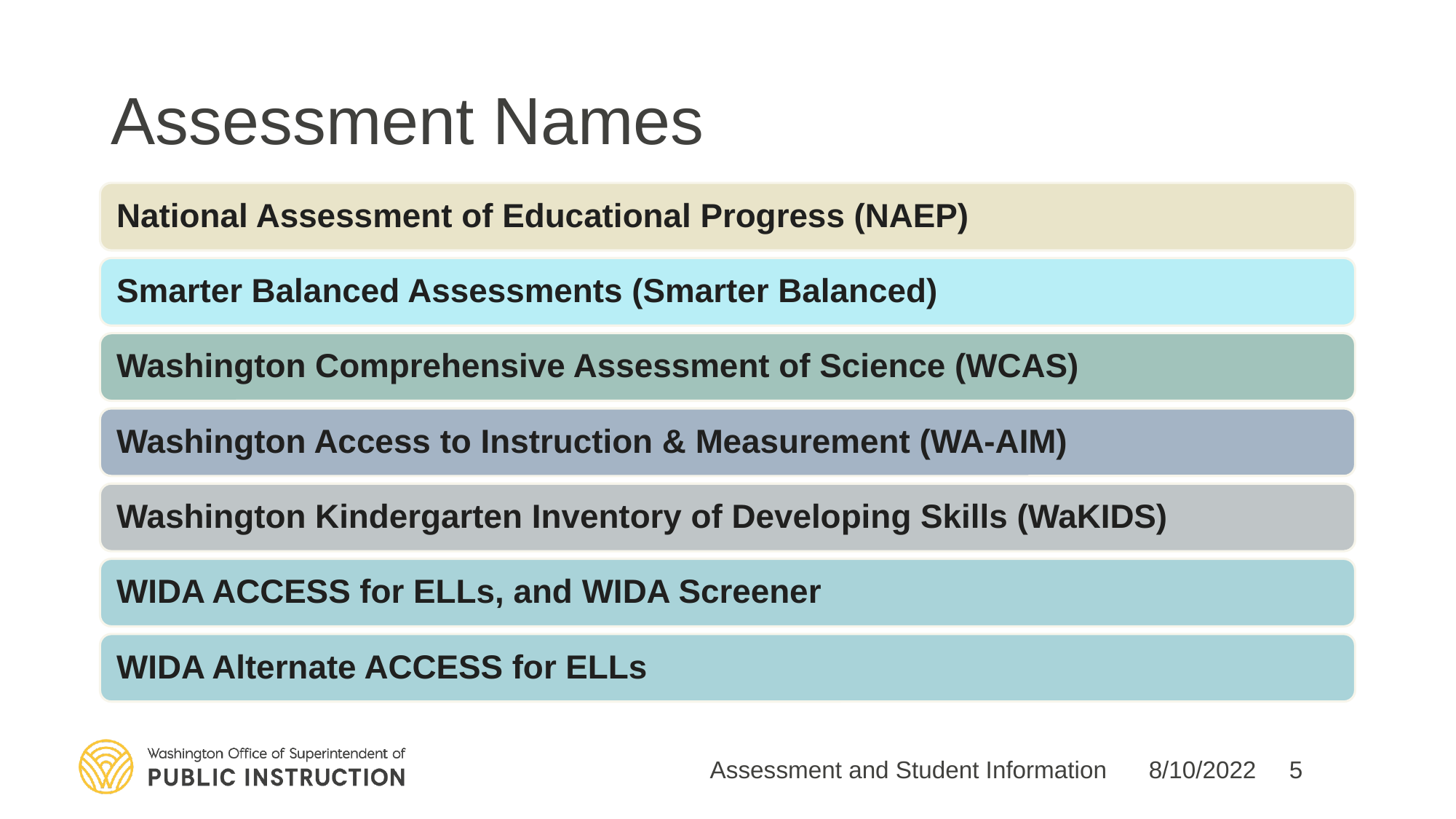

# Assessment Names
National Assessment of Educational Progress (NAEP)
Smarter Balanced Assessments (Smarter Balanced)
Washington Comprehensive Assessment of Science (WCAS)
Washington Access to Instruction & Measurement (WA-AIM)
Washington Kindergarten Inventory of Developing Skills (WaKIDS)
WIDA ACCESS for ELLs, and WIDA Screener
WIDA Alternate ACCESS for ELLs
Assessment and Student Information
8/10/2022
5